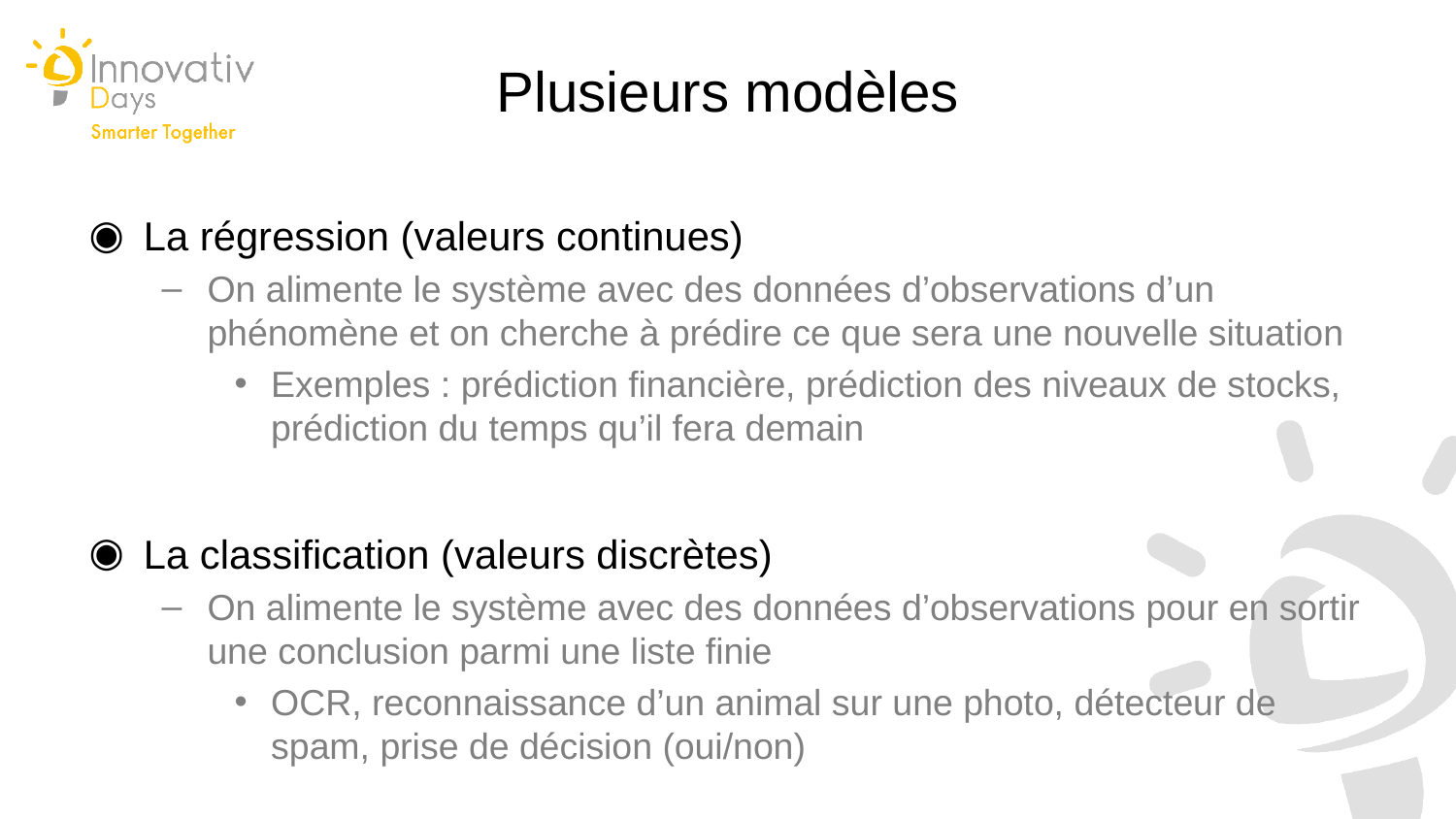

Plusieurs modèles
La régression (valeurs continues)
On alimente le système avec des données d’observations d’un phénomène et on cherche à prédire ce que sera une nouvelle situation
Exemples : prédiction financière, prédiction des niveaux de stocks, prédiction du temps qu’il fera demain

La classification (valeurs discrètes)
On alimente le système avec des données d’observations pour en sortir une conclusion parmi une liste finie
OCR, reconnaissance d’un animal sur une photo, détecteur de spam, prise de décision (oui/non)